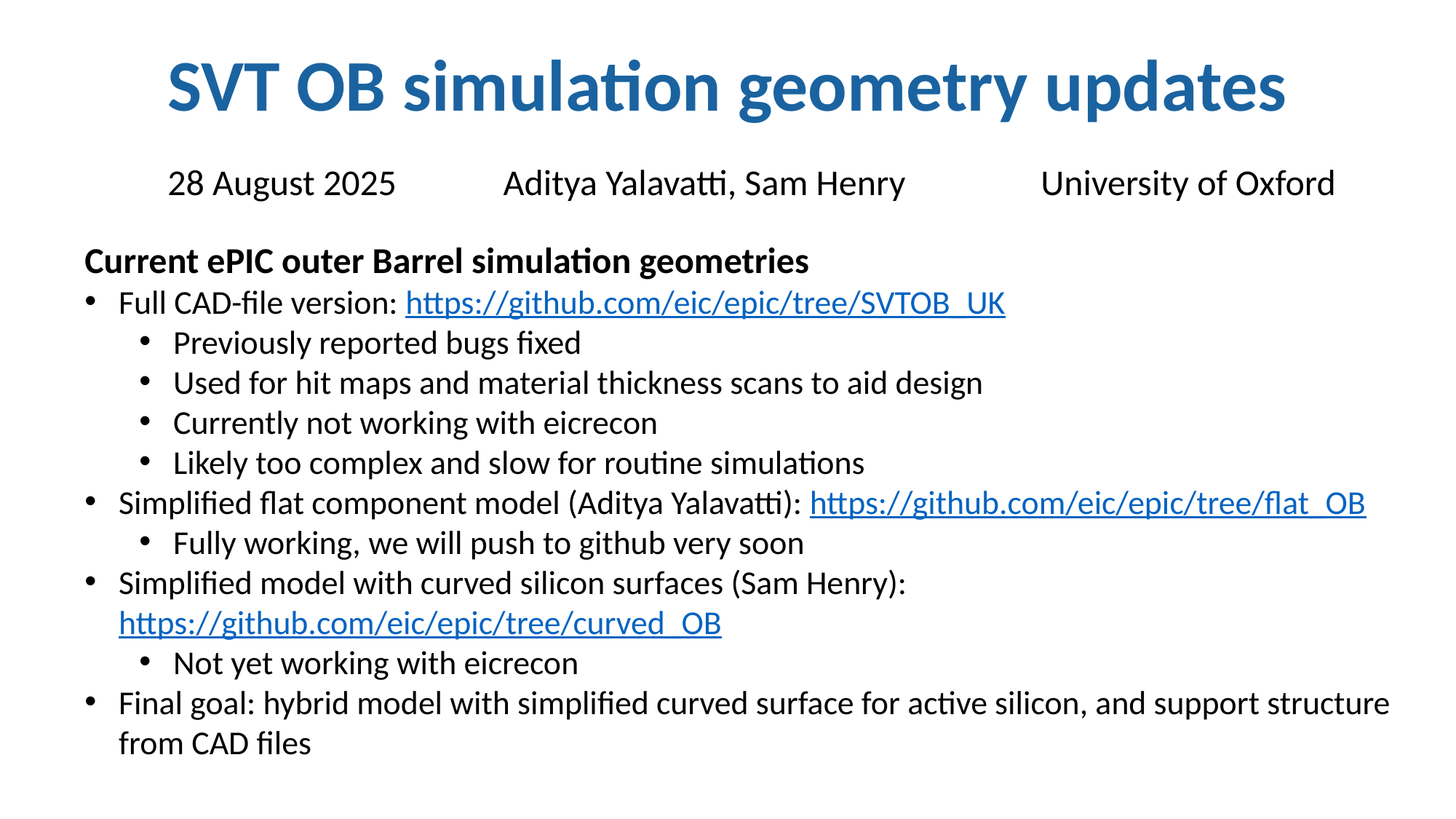

# SVT OB simulation geometry updates
28 August 2025	 Aditya Yalavatti, Sam Henry 		University of Oxford
Current ePIC outer Barrel simulation geometries
Full CAD-file version: https://github.com/eic/epic/tree/SVTOB_UK
Previously reported bugs fixed
Used for hit maps and material thickness scans to aid design
Currently not working with eicrecon
Likely too complex and slow for routine simulations
Simplified flat component model (Aditya Yalavatti): https://github.com/eic/epic/tree/flat_OB
Fully working, we will push to github very soon
Simplified model with curved silicon surfaces (Sam Henry): https://github.com/eic/epic/tree/curved_OB
Not yet working with eicrecon
Final goal: hybrid model with simplified curved surface for active silicon, and support structure from CAD files